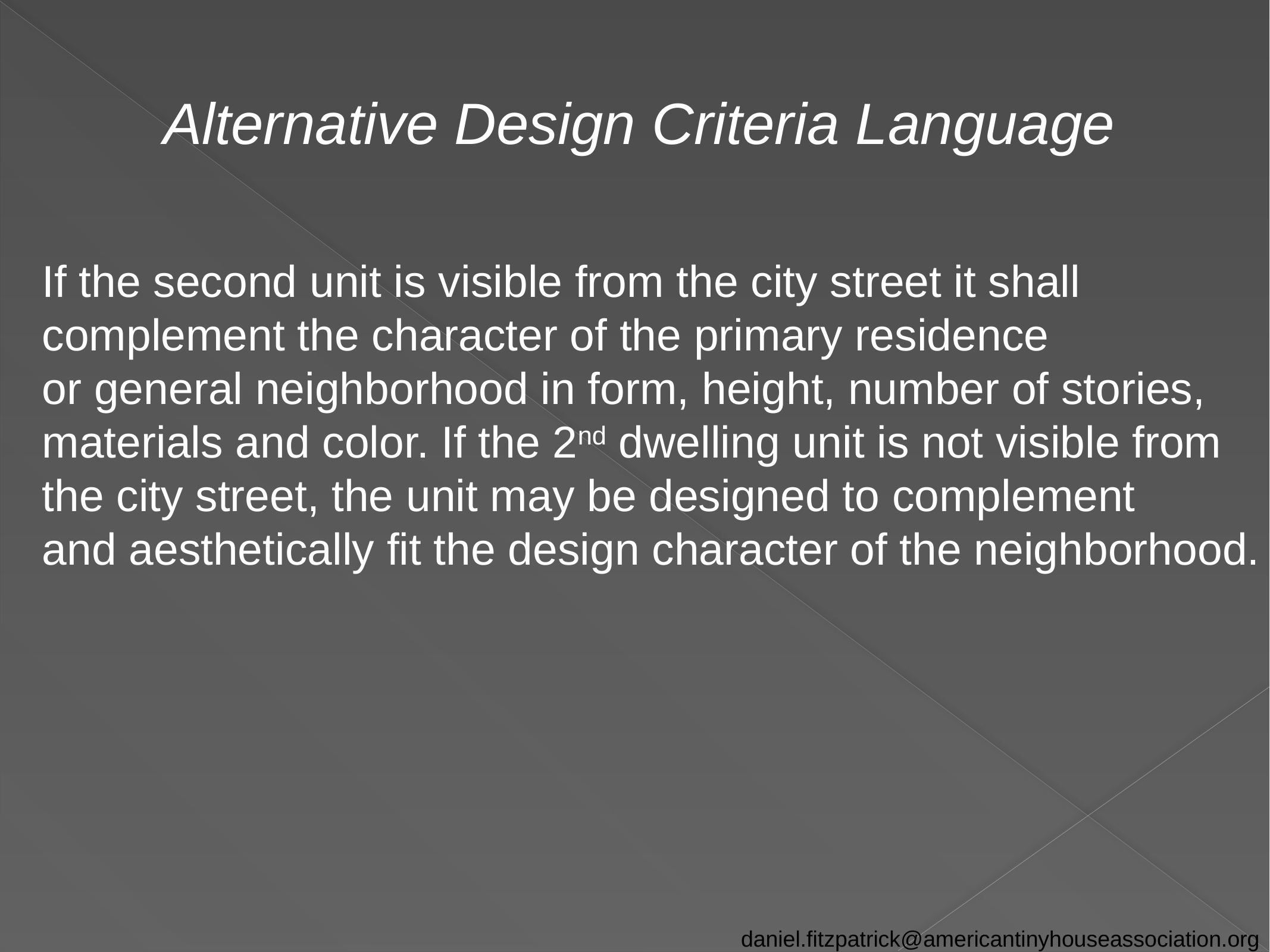

Alternative Design Criteria Language

If the second unit is visible from the city street it shall
complement the character of the primary residence
or general neighborhood in form, height, number of stories,
materials and color. If the 2nd dwelling unit is not visible from
the city street, the unit may be designed to complement
and aesthetically fit the design character of the neighborhood.

daniel.fitzpatrick@americantinyhouseassociation.org